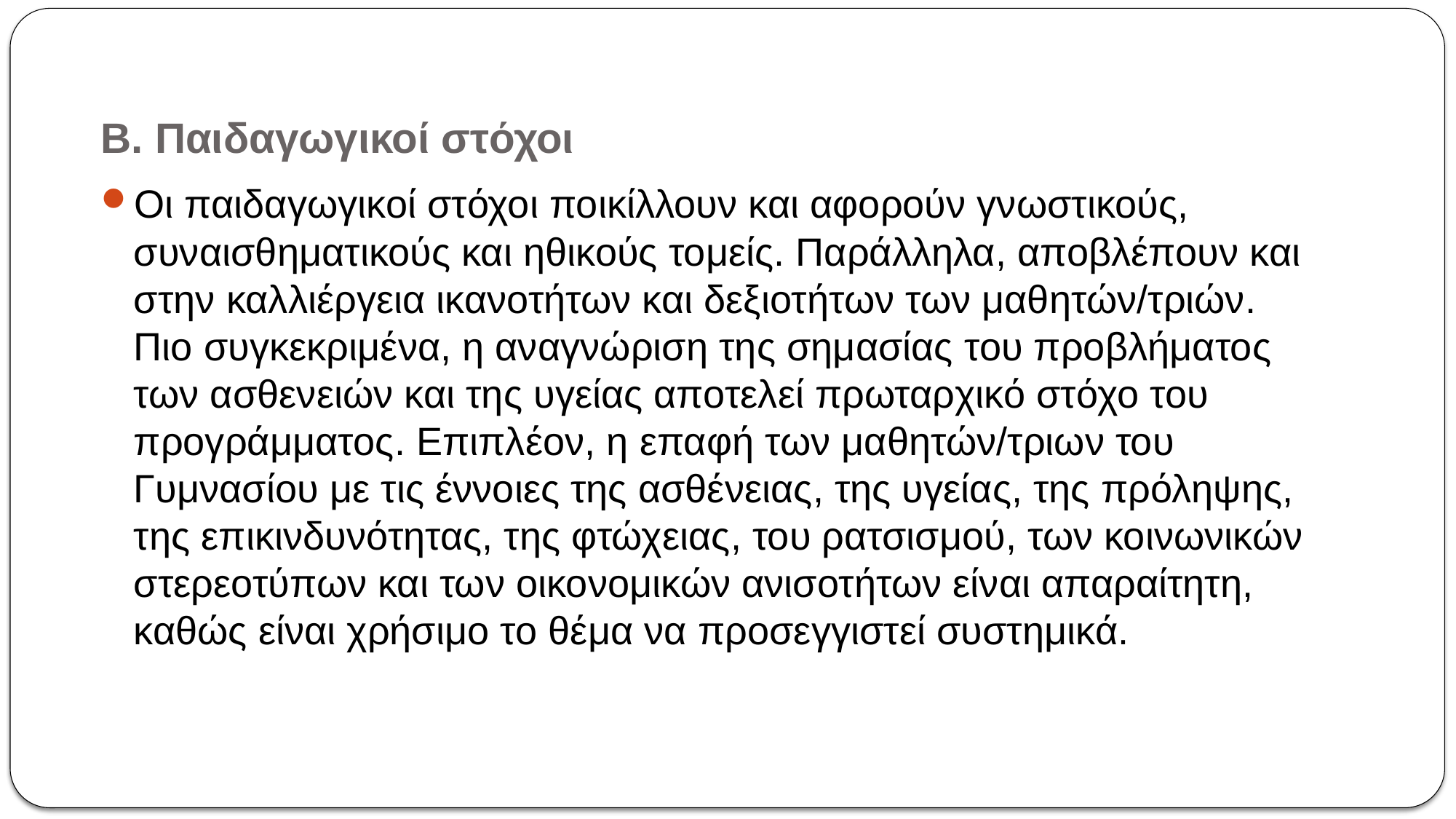

# Β. Παιδαγωγικοί στόχοι
Οι παιδαγωγικοί στόχοι ποικίλλουν και αφορούν γνωστικούς, συναισθηματικούς και ηθικούς τομείς. Παράλληλα, αποβλέπουν και στην καλλιέργεια ικανοτήτων και δεξιοτήτων των μαθητών/τριών. Πιο συγκεκριμένα, η αναγνώριση της σημασίας του προβλήματος των ασθενειών και της υγείας αποτελεί πρωταρχικό στόχο του προγράμματος. Επιπλέον, η επαφή των μαθητών/τριων του Γυμνασίου με τις έννοιες της ασθένειας, της υγείας, της πρόληψης, της επικινδυνότητας, της φτώχειας, του ρατσισμού, των κοινωνικών στερεοτύπων και των οικονομικών ανισοτήτων είναι απαραίτητη, καθώς είναι χρήσιμο το θέμα να προσεγγιστεί συστημικά.